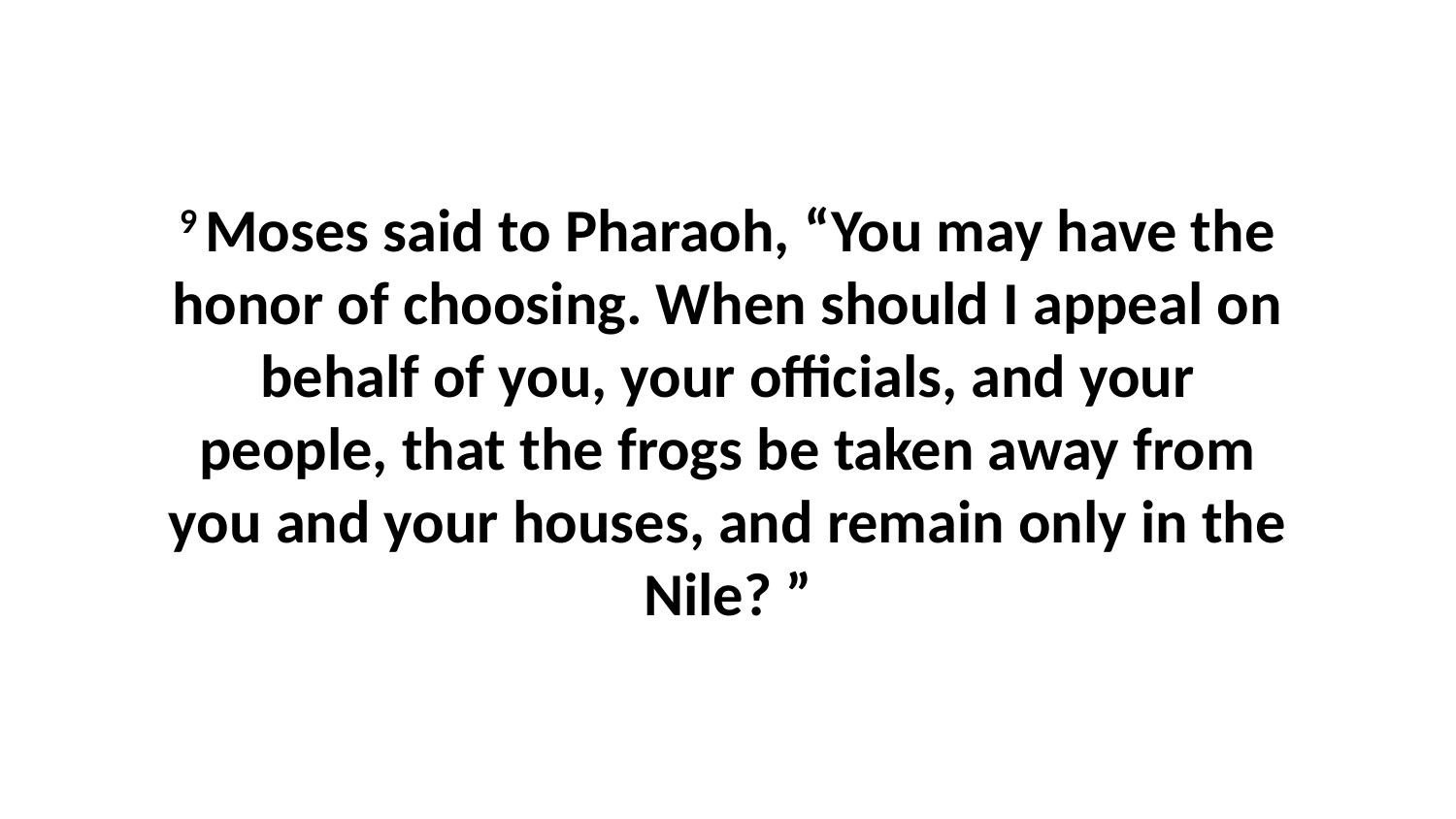

9 Moses said to Pharaoh, “You may have the honor of choosing. When should I appeal on behalf of you, your officials, and your people, that the frogs be taken away from you and your houses, and remain only in the Nile? ”